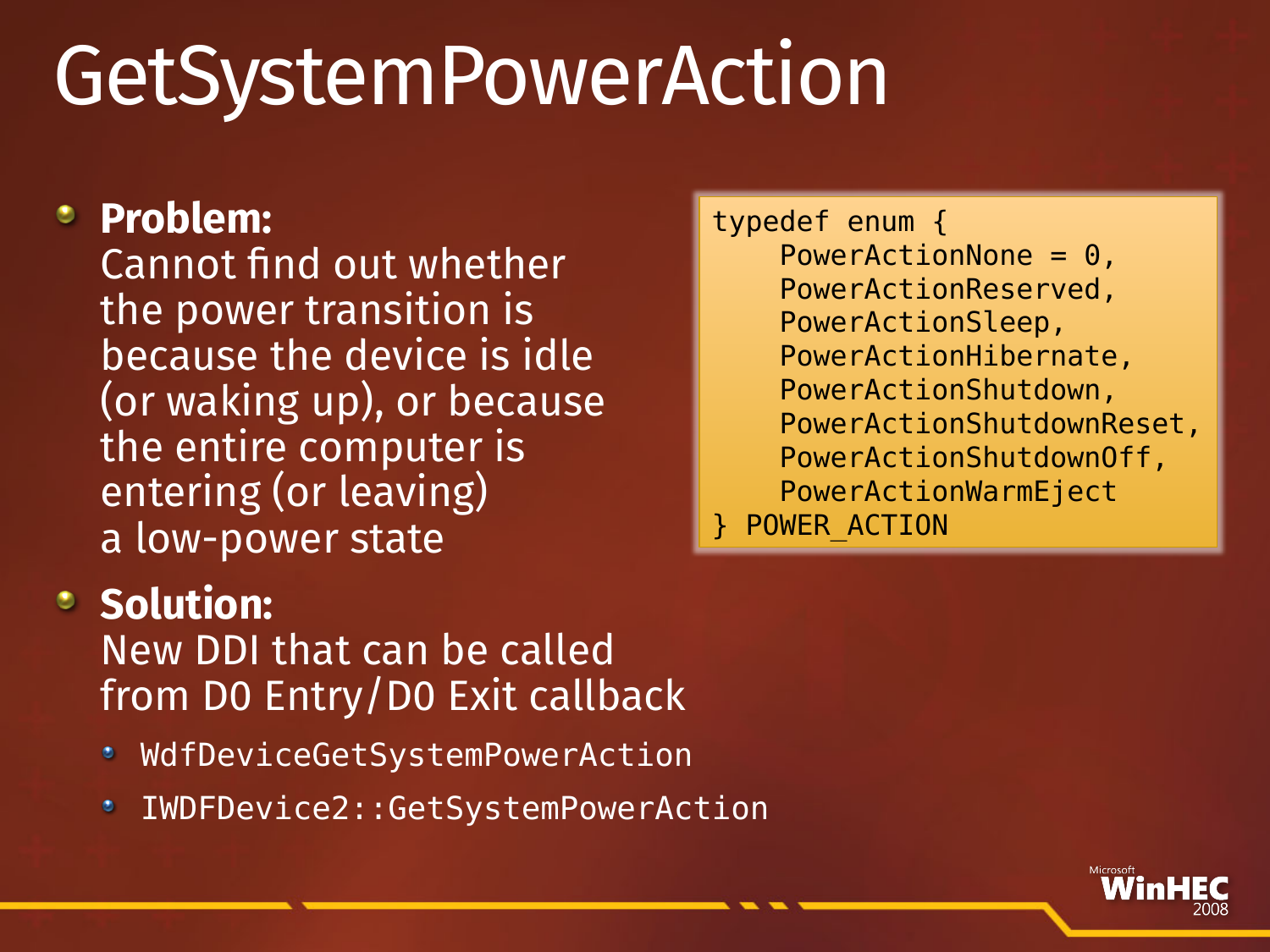

# GetSystemPowerAction
Problem:
Cannot find out whether
the power transition is
because the device is idle
(or waking up), or because
the entire computer is
entering (or leaving)
a low-power state
Solution:
New DDI that can be called
from D0 Entry/D0 Exit callback
WdfDeviceGetSystemPowerAction
IWDFDevice2::GetSystemPowerAction
typedef enum {
    PowerActionNone = 0,
    PowerActionReserved,
    PowerActionSleep,
    PowerActionHibernate,
    PowerActionShutdown,
    PowerActionShutdownReset,
    PowerActionShutdownOff,
    PowerActionWarmEject
} POWER_ACTION